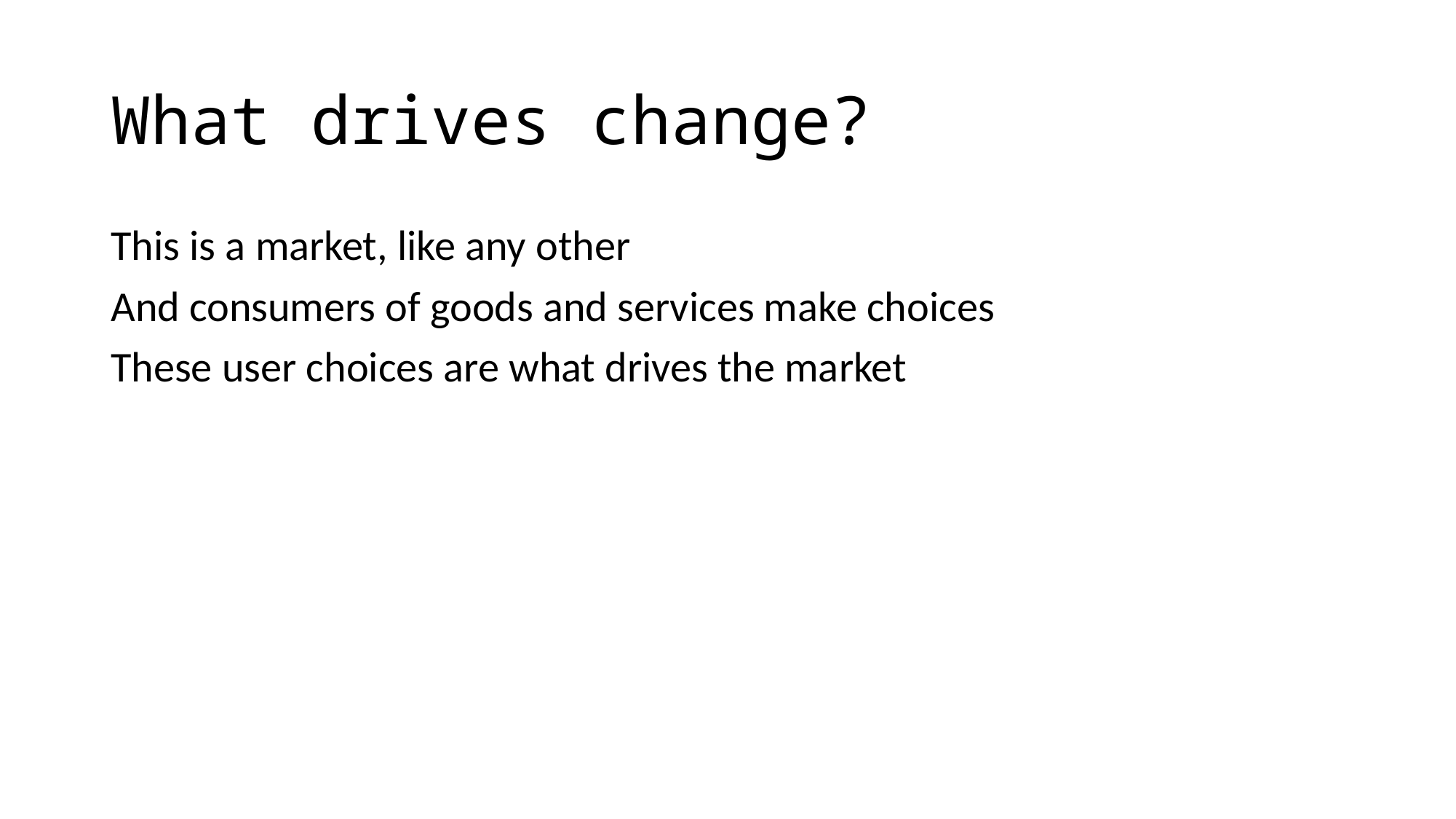

# What drives change?
This is a market, like any other
And consumers of goods and services make choices
These user choices are what drives the market